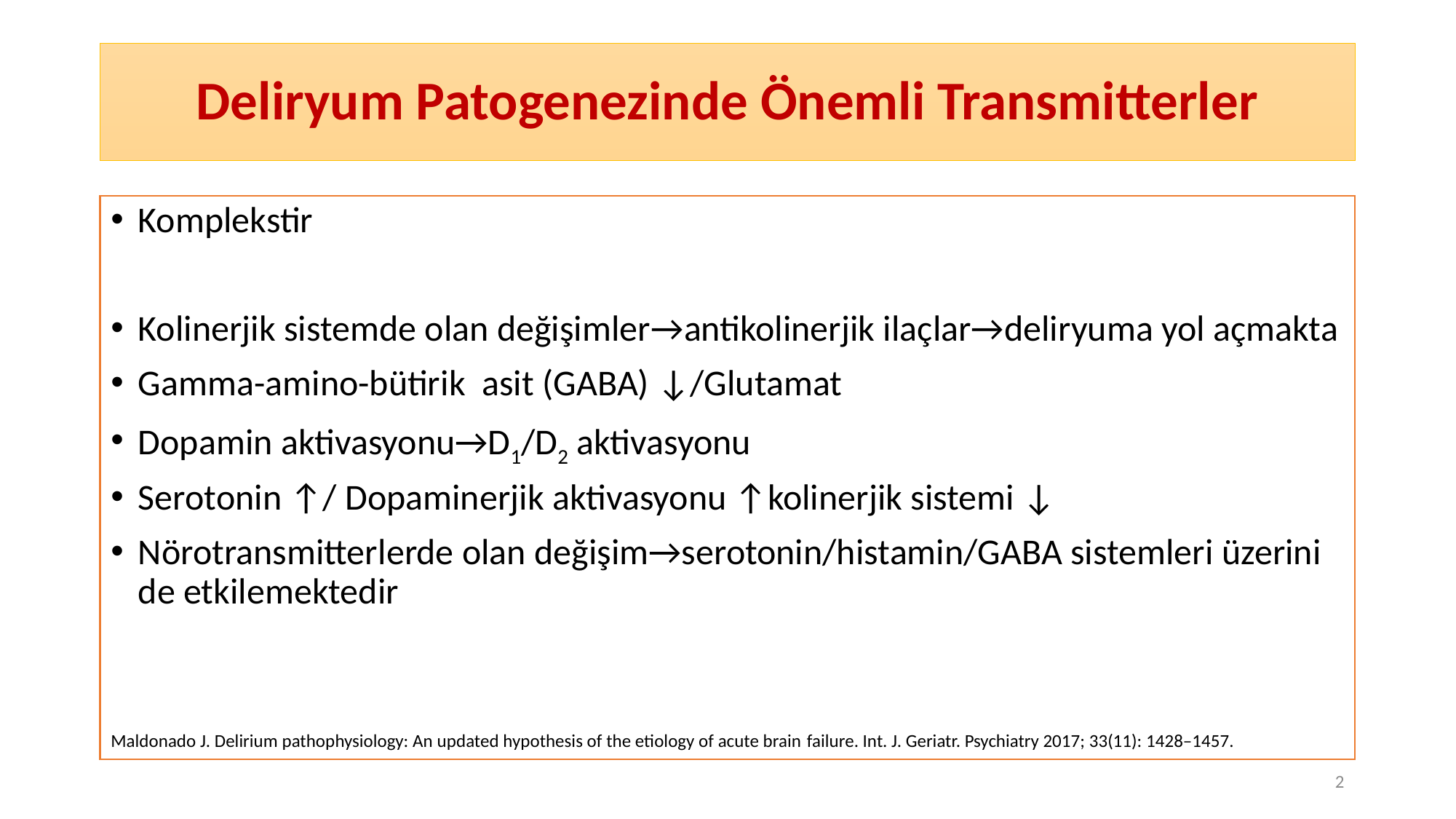

# Deliryum Patogenezinde Önemli Transmitterler
Komplekstir

Kolinerjik sistemde olan değişimler→antikolinerjik ilaçlar→deliryuma yol açmakta
Gamma-amino-bütirik  asit (GABA) ↓/Glutamat
Dopamin aktivasyonu→D1/D2 aktivasyonu
Serotonin ↑/ Dopaminerjik aktivasyonu ↑kolinerjik sistemi ↓
Nörotransmitterlerde olan değişim→serotonin/histamin/GABA sistemleri üzerini de etkilemektedir

Maldonado J. Delirium pathophysiology: An updated hypothesis of the etiology of acute brain failure. Int. J. Geriatr. Psychiatry 2017; 33(11): 1428–1457.

2